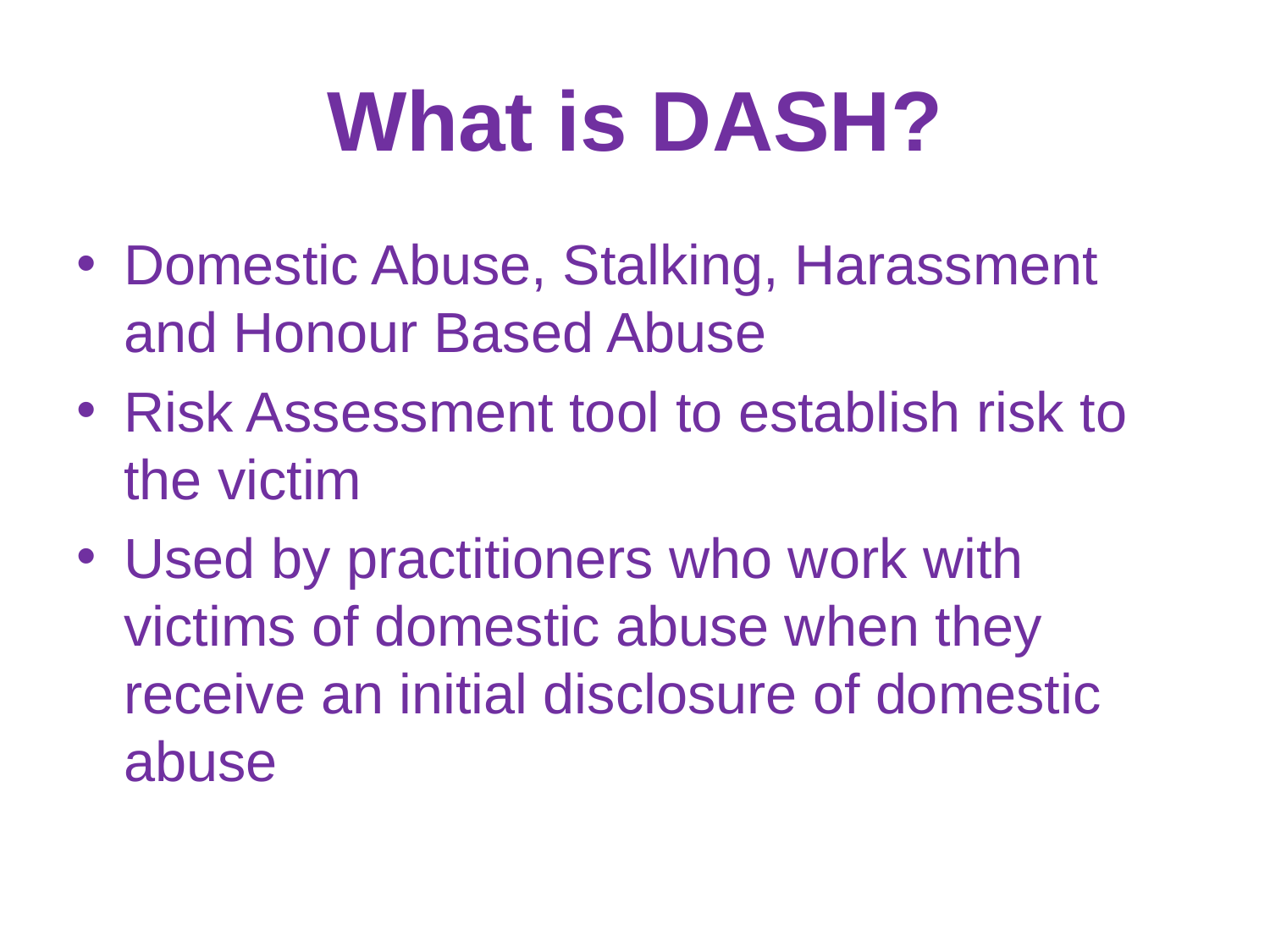

# What is DASH?
Domestic Abuse, Stalking, Harassment and Honour Based Abuse
Risk Assessment tool to establish risk to the victim
Used by practitioners who work with victims of domestic abuse when they receive an initial disclosure of domestic abuse